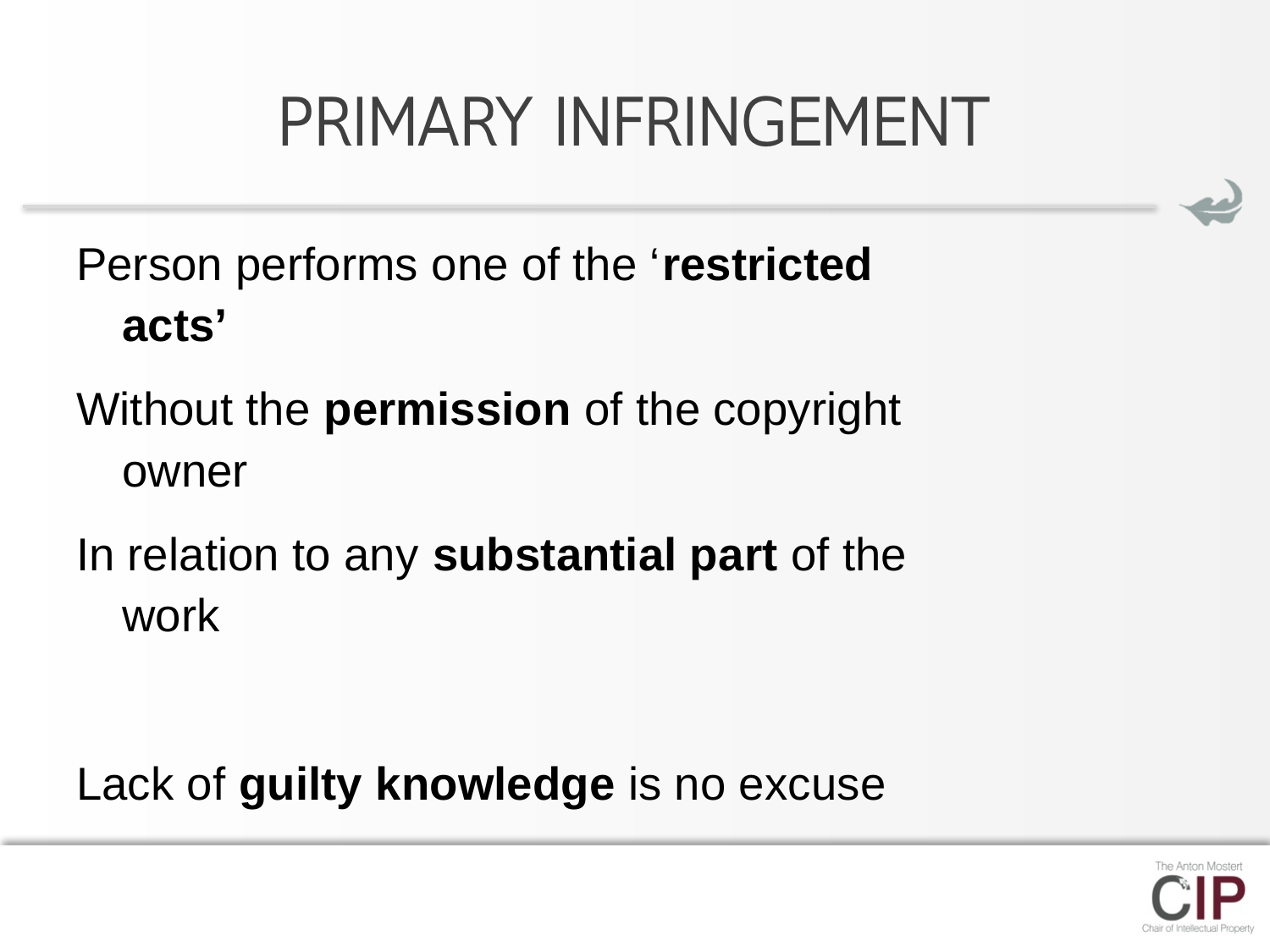

# PRIMARY INFRINGEMENT
Person performs one of the ‘restricted acts’
Without the permission of the copyright owner
In relation to any substantial part of the work

Lack of guilty knowledge is no excuse